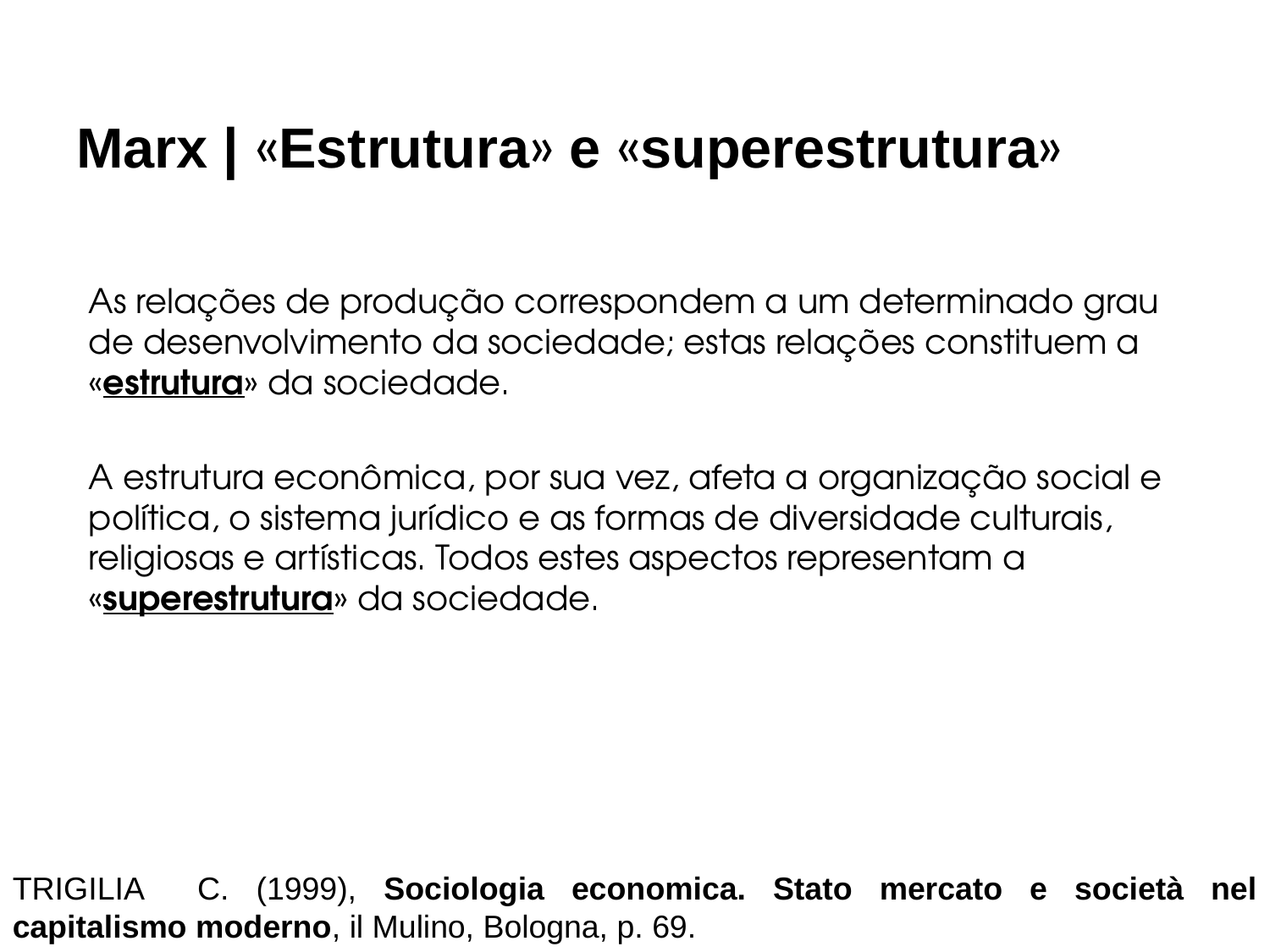

# Marx | «Estrutura» e «superestrutura»

	As relações de produção correspondem a um determinado grau de desenvolvimento da sociedade; estas relações constituem a «estrutura» da sociedade.

	A estrutura econômica, por sua vez, afeta a organização social e política, o sistema jurídico e as formas de diversidade culturais, religiosas e artísticas. Todos estes aspectos representam a «superestrutura» da sociedade.

TRIGILIA  C. (1999), Sociologia economica. Stato mercato e società nel capitalismo moderno, il Mulino, Bologna, p. 69.